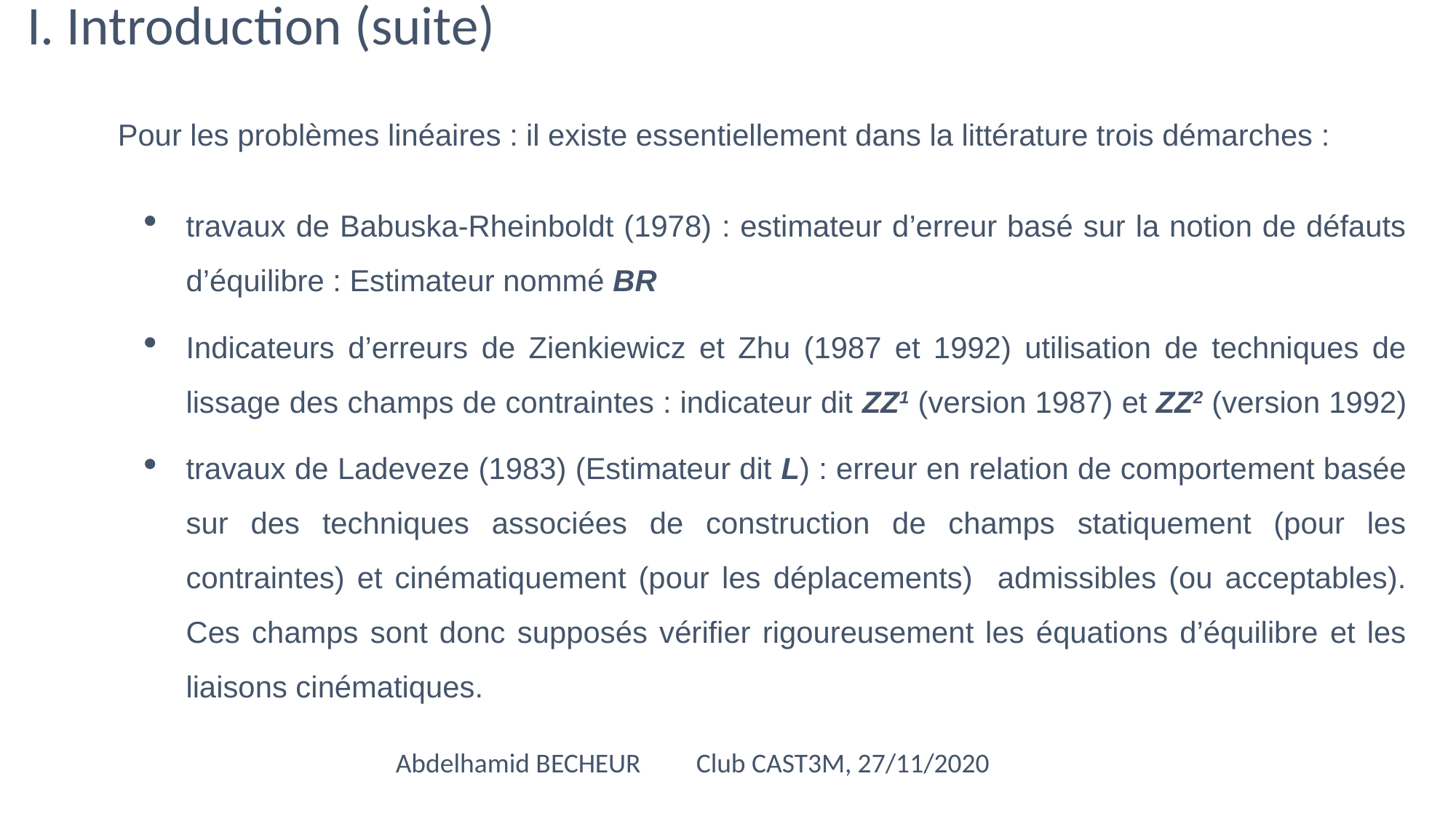

# I. Introduction (suite)
Pour les problèmes linéaires : il existe essentiellement dans la littérature trois démarches :
travaux de Babuska-Rheinboldt (1978) : estimateur d’erreur basé sur la notion de défauts d’équilibre : Estimateur nommé BR
Indicateurs d’erreurs de Zienkiewicz et Zhu (1987 et 1992) utilisation de techniques de lissage des champs de contraintes : indicateur dit ZZ1 (version 1987) et ZZ2 (version 1992)
travaux de Ladeveze (1983) (Estimateur dit L) : erreur en relation de comportement basée sur des techniques associées de construction de champs statiquement (pour les contraintes) et cinématiquement (pour les déplacements)  admissibles (ou acceptables). Ces champs sont donc supposés vérifier rigoureusement les équations d’équilibre et les liaisons cinématiques.
Abdelhamid BECHEUR         Club CAST3M, 27/11/2020